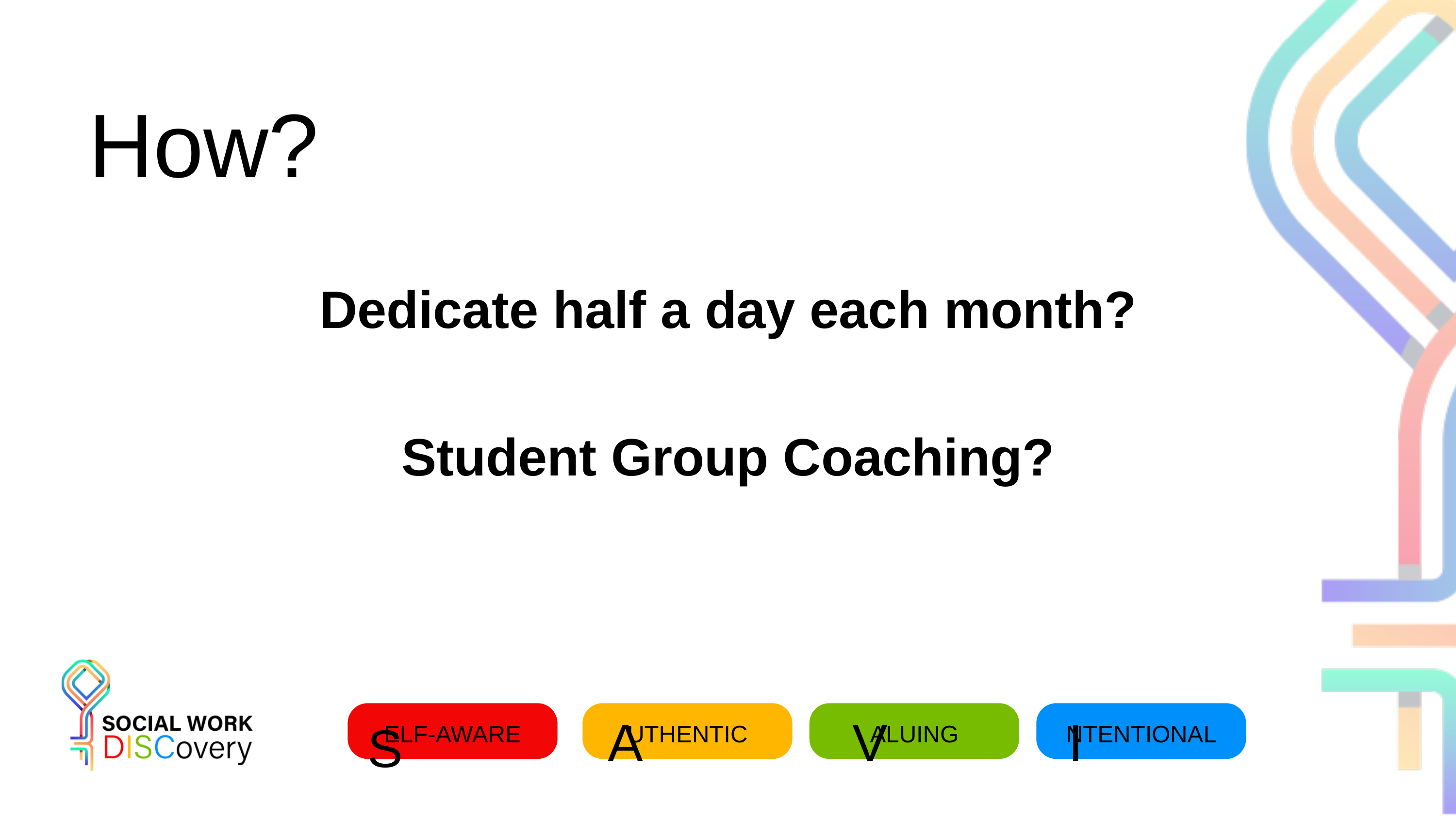

How?
Dedicate half a day each month?

Student Group Coaching?

ELF-AWARE

UTHENTIC

ALUING

NTENTIONAL
A
V
I
S